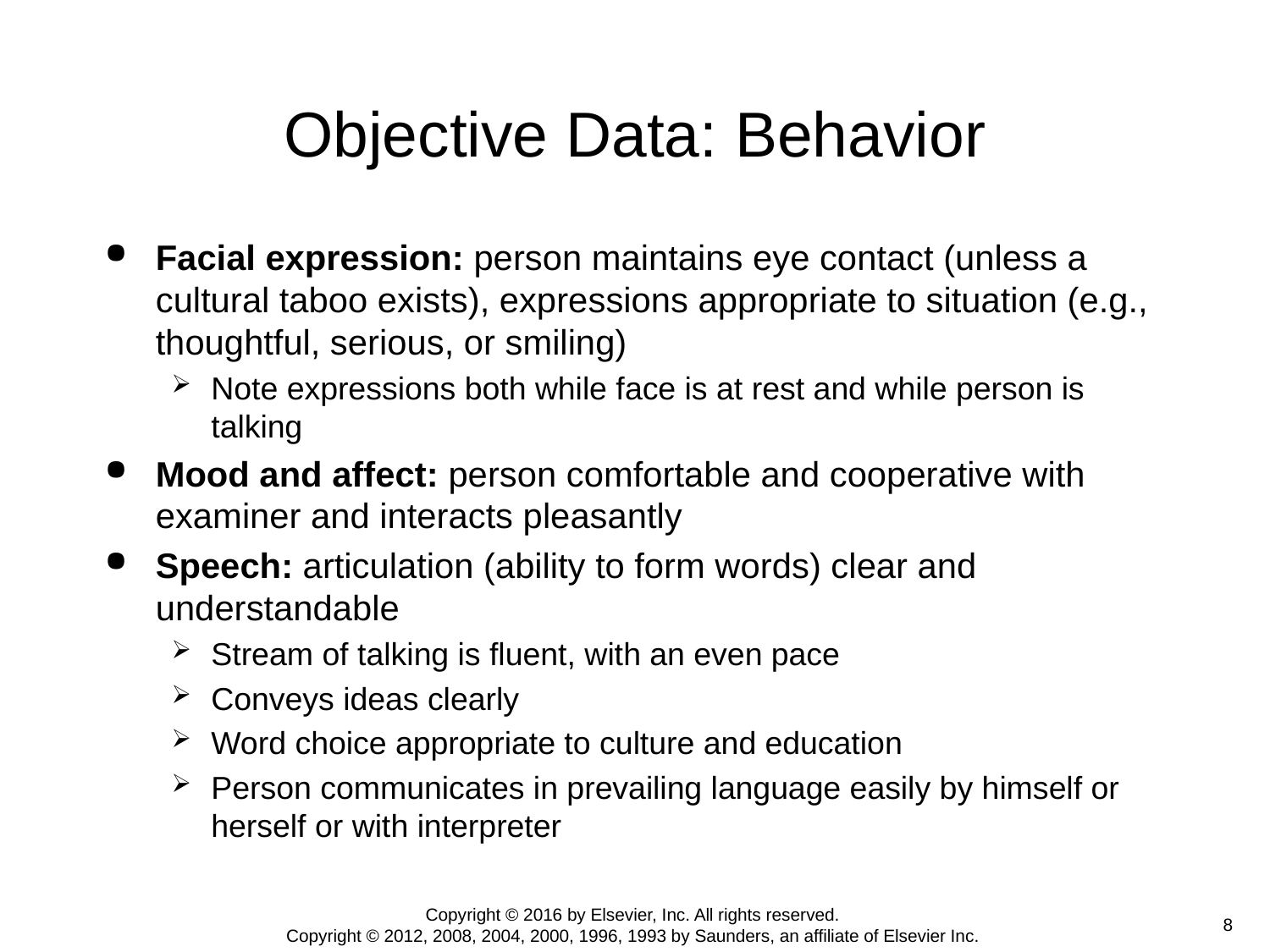

# Objective Data: Behavior
Facial expression: person maintains eye contact (unless a cultural taboo exists), expressions appropriate to situation (e.g., thoughtful, serious, or smiling)
Note expressions both while face is at rest and while person is talking
Mood and affect: person comfortable and cooperative with examiner and interacts pleasantly
Speech: articulation (ability to form words) clear and understandable
Stream of talking is fluent, with an even pace
Conveys ideas clearly
Word choice appropriate to culture and education
Person communicates in prevailing language easily by himself or herself or with interpreter

Copyright © 2016 by Elsevier, Inc. All rights reserved.
Copyright © 2012, 2008, 2004, 2000, 1996, 1993 by Saunders, an affiliate of Elsevier Inc.
 8